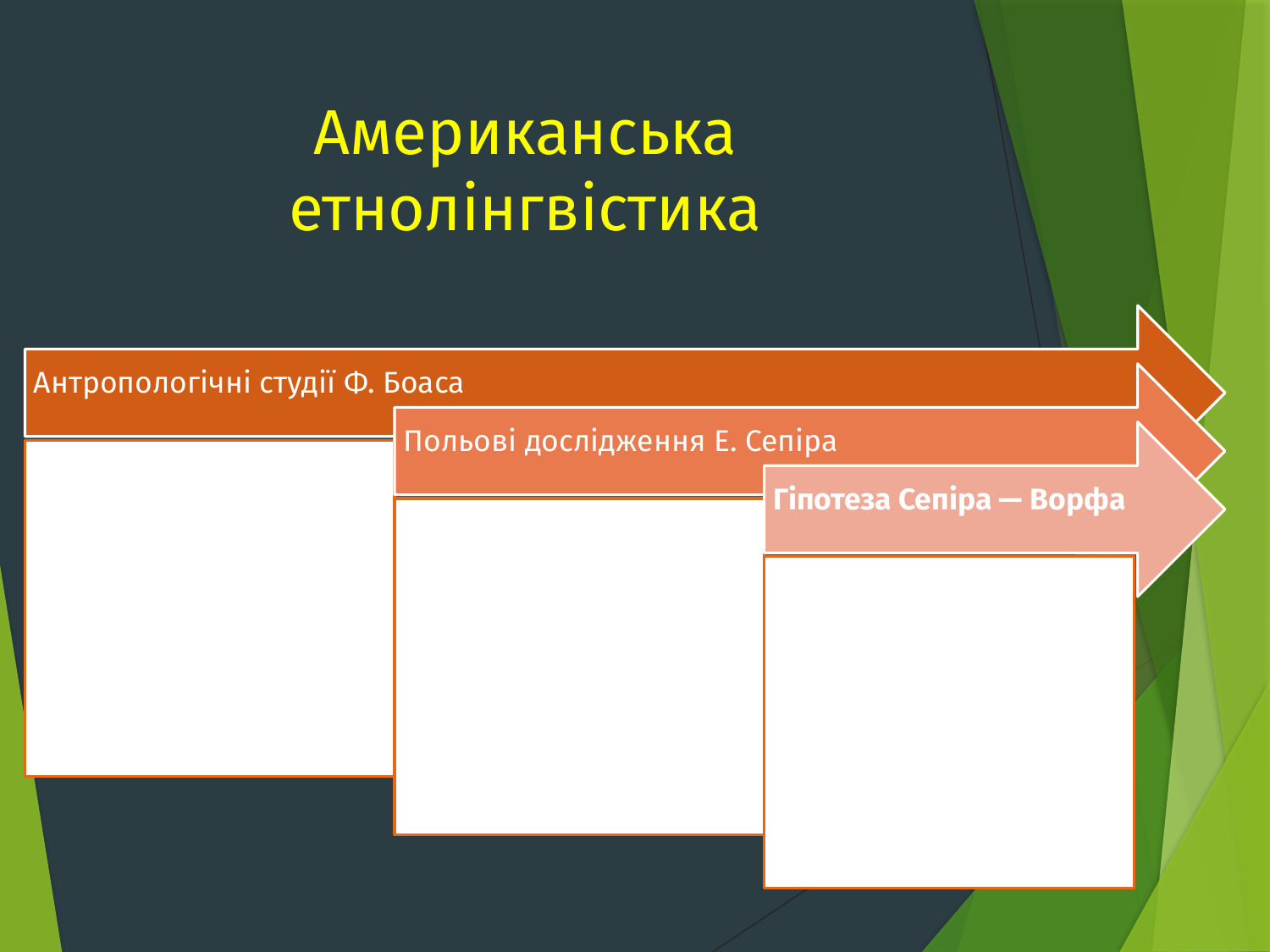

# Американська етнолінгвістика
Антропологічні студії Ф. Боаса
культура є сукупністю моделей поведінки, засвоюваних людиною в процесі дорослішання і прийняття ним певної культурної ролі. Людська природа одна, тим часом як культур безліч.
Польові дослідження Е. Сепіра
Мова, культура та особистість зливаються в єдине ціле; мова — це «символічний ключ до поведінки», тому що досвід інтерпретується насамперед через призму конкретної мови і найбільш відкрито проявляється у взаємозв'язку мови й мислення.
Гіпотеза Сепіра — Ворфа
Люди, які говорять різними мовами, по-різному сприймають світ і по-різному мислять.